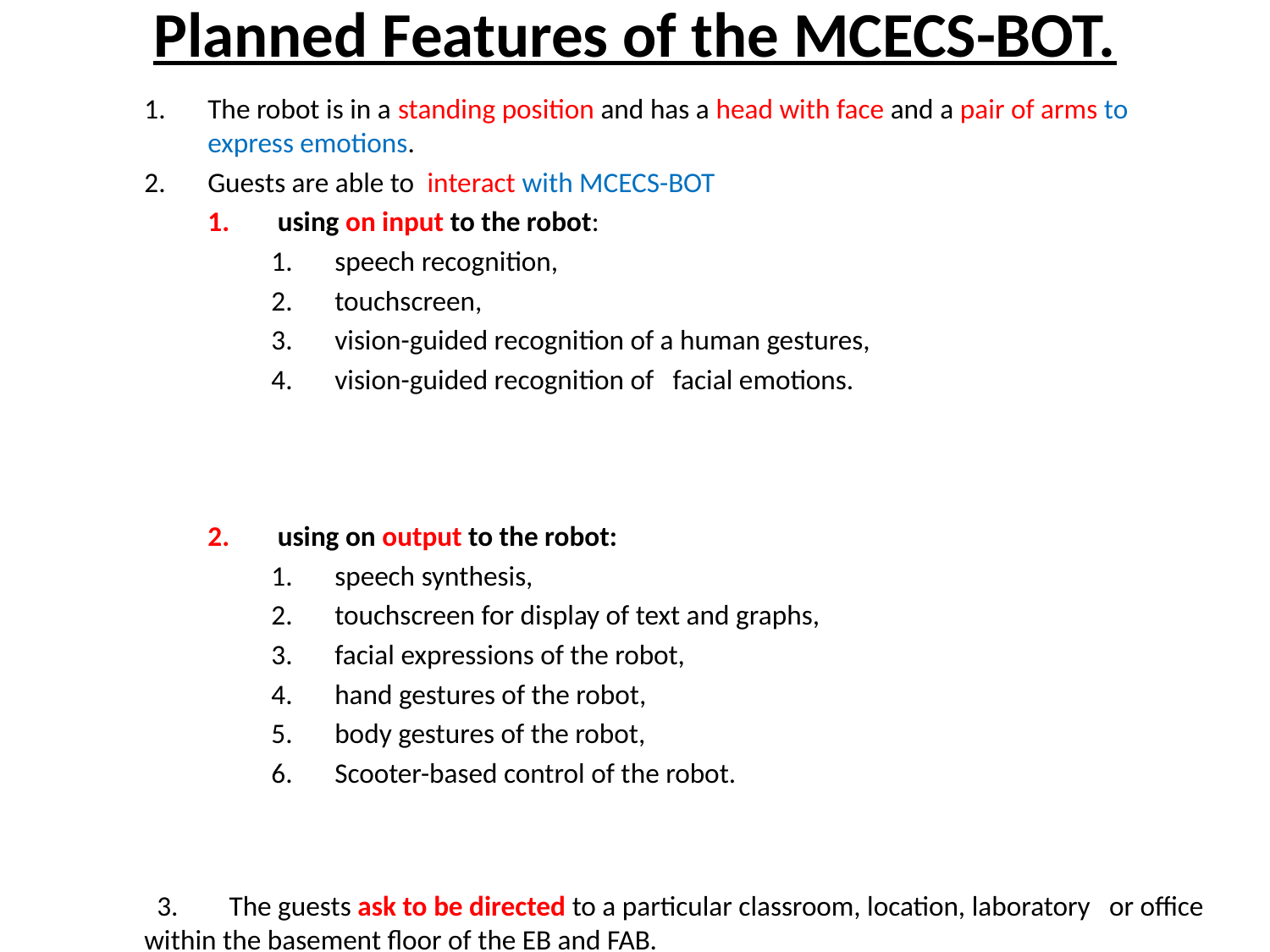

# Planned Features of the MCECS-BOT.
The robot is in a standing position and has a head with face and a pair of arms to express emotions.
Guests are able to  interact with MCECS-BOT
 using on input to the robot:
speech recognition,
touchscreen,
vision-guided recognition of a human gestures,
vision-guided recognition of   facial emotions.

 using on output to the robot:
speech synthesis,
touchscreen for display of text and graphs,
facial expressions of the robot,
hand gestures of the robot,
body gestures of the robot,
Scooter-based control of the robot.

  3.        The guests ask to be directed to a particular classroom, location, laboratory   or office within the basement floor of the EB and FAB.